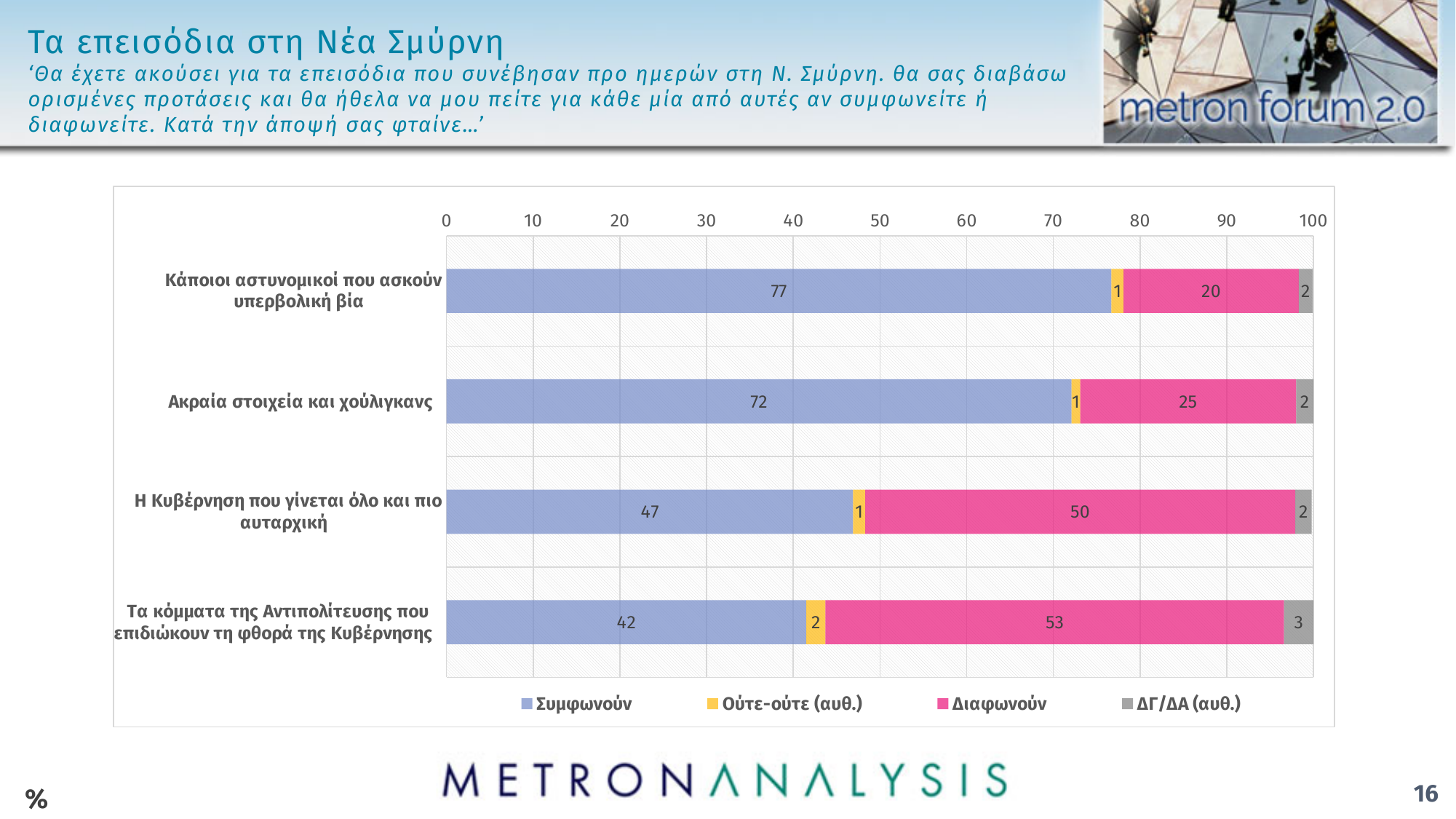

# Τα επεισόδια στη Νέα Σμύρνη ‘Θα έχετε ακούσει για τα επεισόδια που συνέβησαν προ ημερών στη Ν. Σμύρνη. θα σας διαβάσω ορισμένες προτάσεις και θα ήθελα να μου πείτε για κάθε μία από αυτές αν συμφωνείτε ή διαφωνείτε. Κατά την άποψή σας φταίνε…’

### Chart

| Category | Συμφωνούν | Ούτε-ούτε (αυθ.) | Διαφωνούν | ΔΓ/ΔΑ (αυθ.) |
|---|---|---|---|---|
| Κάποιοι αστυνομικοί που ασκούν υπερβολική βία   | 76.7 | 1.4 | 20.2 | 1.6 |
| Ακραία στοιχεία και χούλιγκανς   | 72.1 | 1.0 | 24.9 | 2.0 |
| Η Κυβέρνηση που γίνεται όλο και πιο αυταρχική   | 46.9 | 1.4 | 49.6 | 1.9 |
| Τα κόμματα της Αντιπολίτευσης που επιδιώκουν τη φθορά της Κυβέρνησης   | 41.5 | 2.2 | 52.9 | 3.4 |
16
%